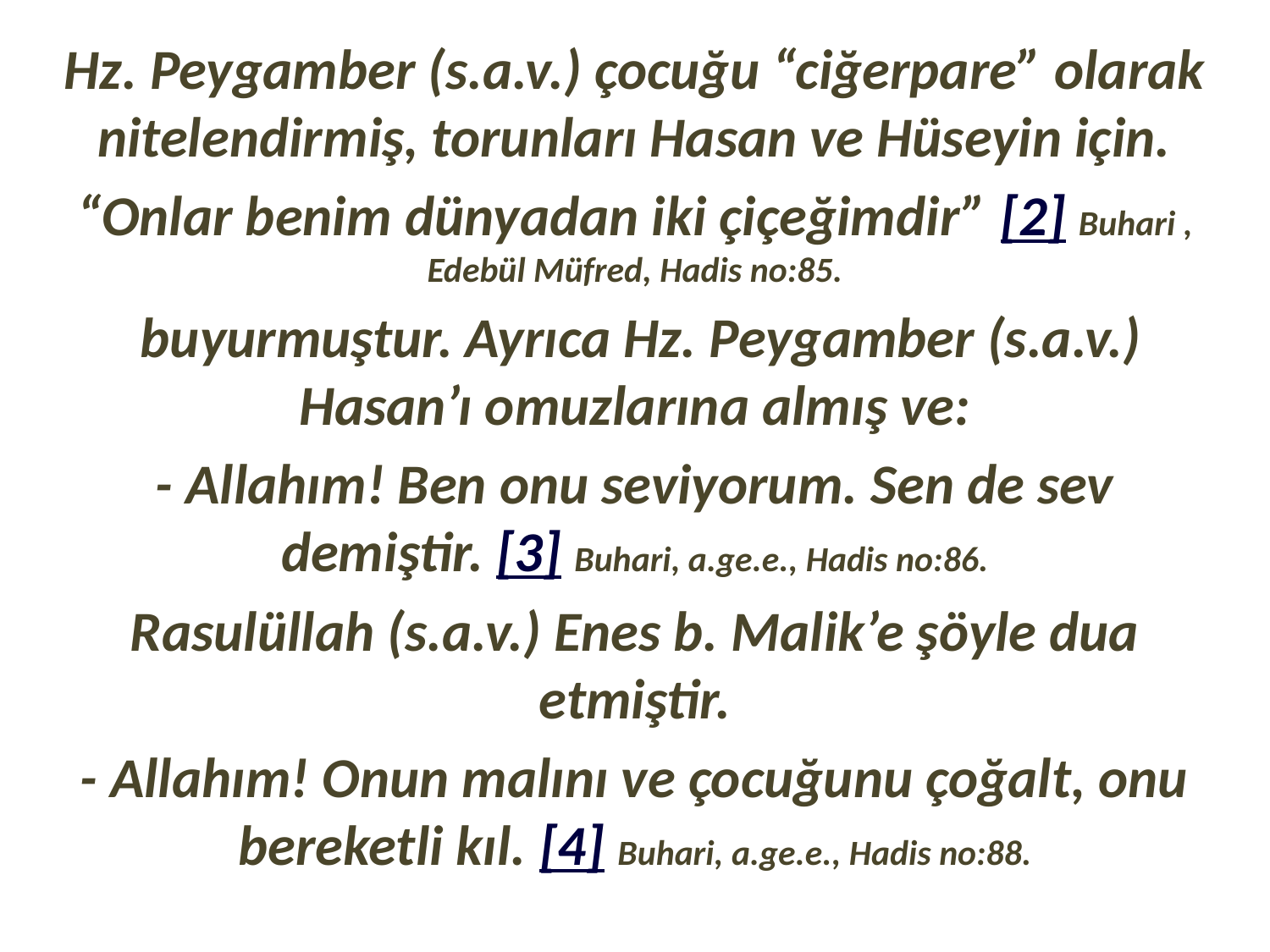

Hz. Peygamber (s.a.v.) çocuğu “ciğerpare” olarak nitelendirmiş, torunları Hasan ve Hüseyin için.
“Onlar benim dünyadan iki çiçeğimdir” [2] Buhari , Edebül Müfred, Hadis no:85.
 buyurmuştur. Ayrıca Hz. Peygamber (s.a.v.) Hasan’ı omuzlarına almış ve:
- Allahım! Ben onu seviyorum. Sen de sev demiştir. [3] Buhari, a.ge.e., Hadis no:86.
Rasulüllah (s.a.v.) Enes b. Malik’e şöyle dua etmiştir.
- Allahım! Onun malını ve çocuğunu çoğalt, onu bereketli kıl. [4] Buhari, a.ge.e., Hadis no:88.